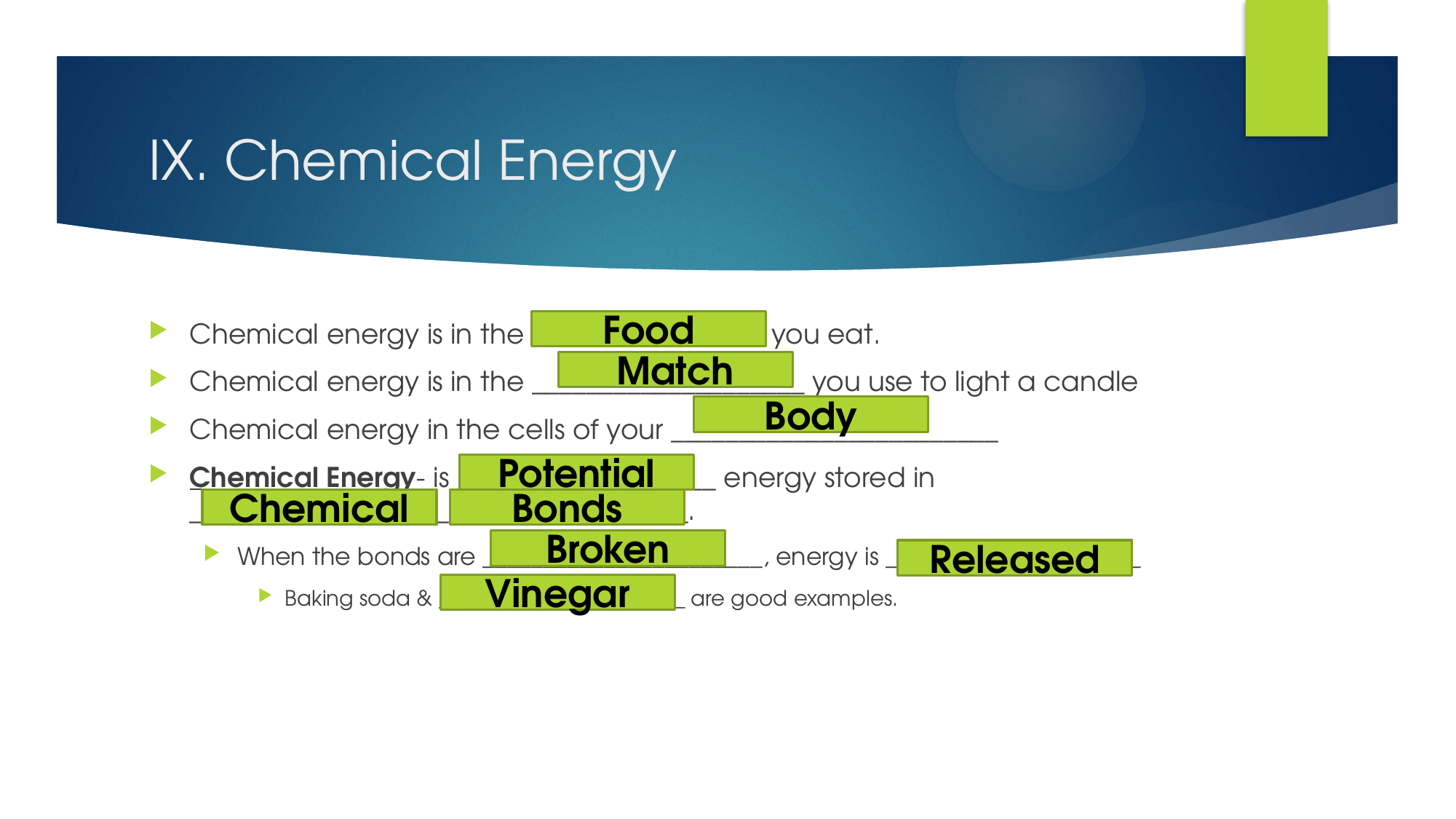

# IX. Chemical Energy
Food
Chemical energy is in the _________________ you eat.
Chemical energy is in the ____________________ you use to light a candle
Chemical energy in the cells of your ________________________
Chemical Energy- is ___________________ energy stored in ___________________ _________________.
When the bonds are _______________________, energy is _____________________
Baking soda & _______________________ are good examples.

Match
Body
Potential
Bonds
Chemical
Broken
Released
Vinegar